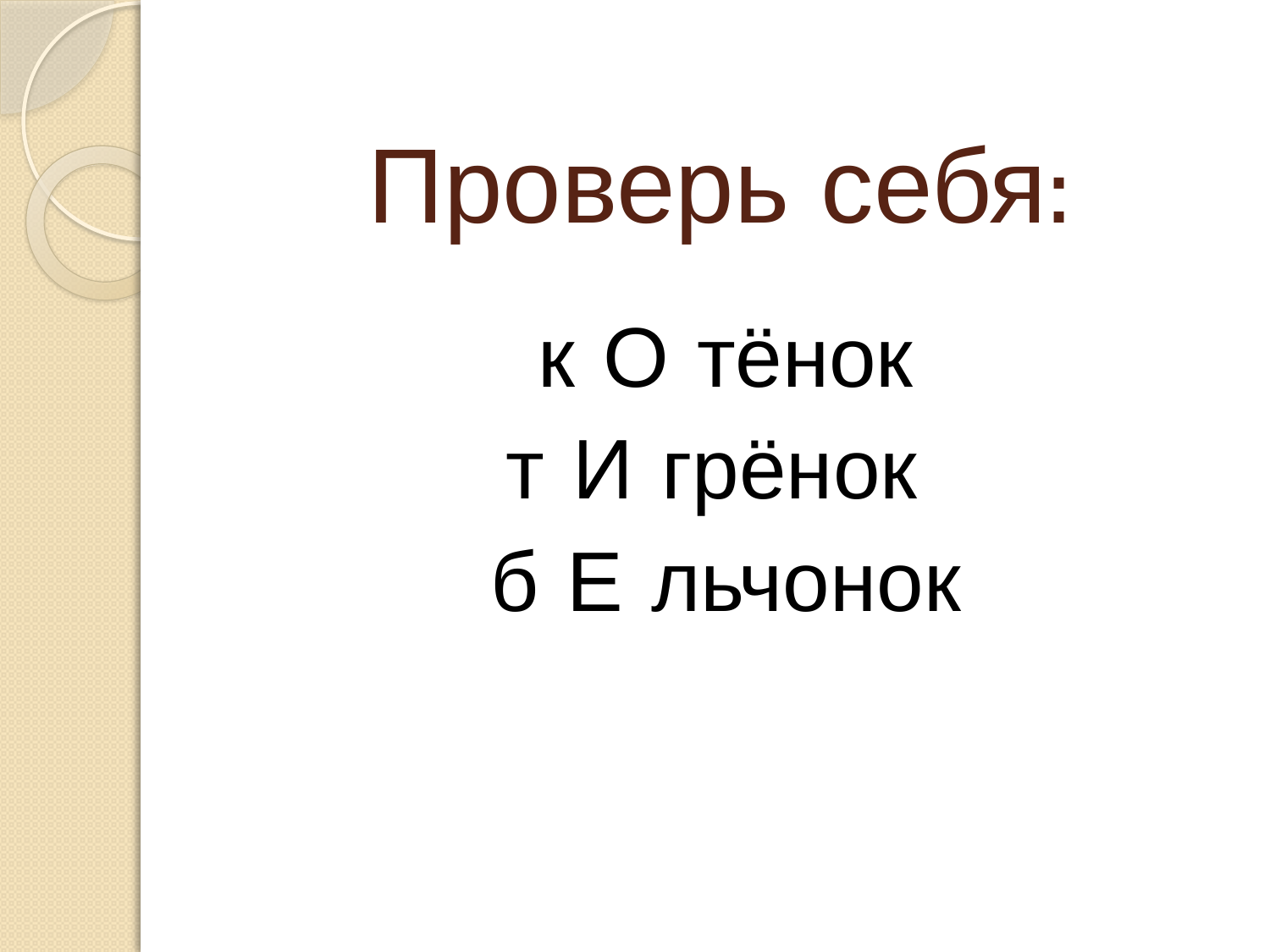

# Проверь себя:
к О тёнок
т И грёнок
б Е льчонок